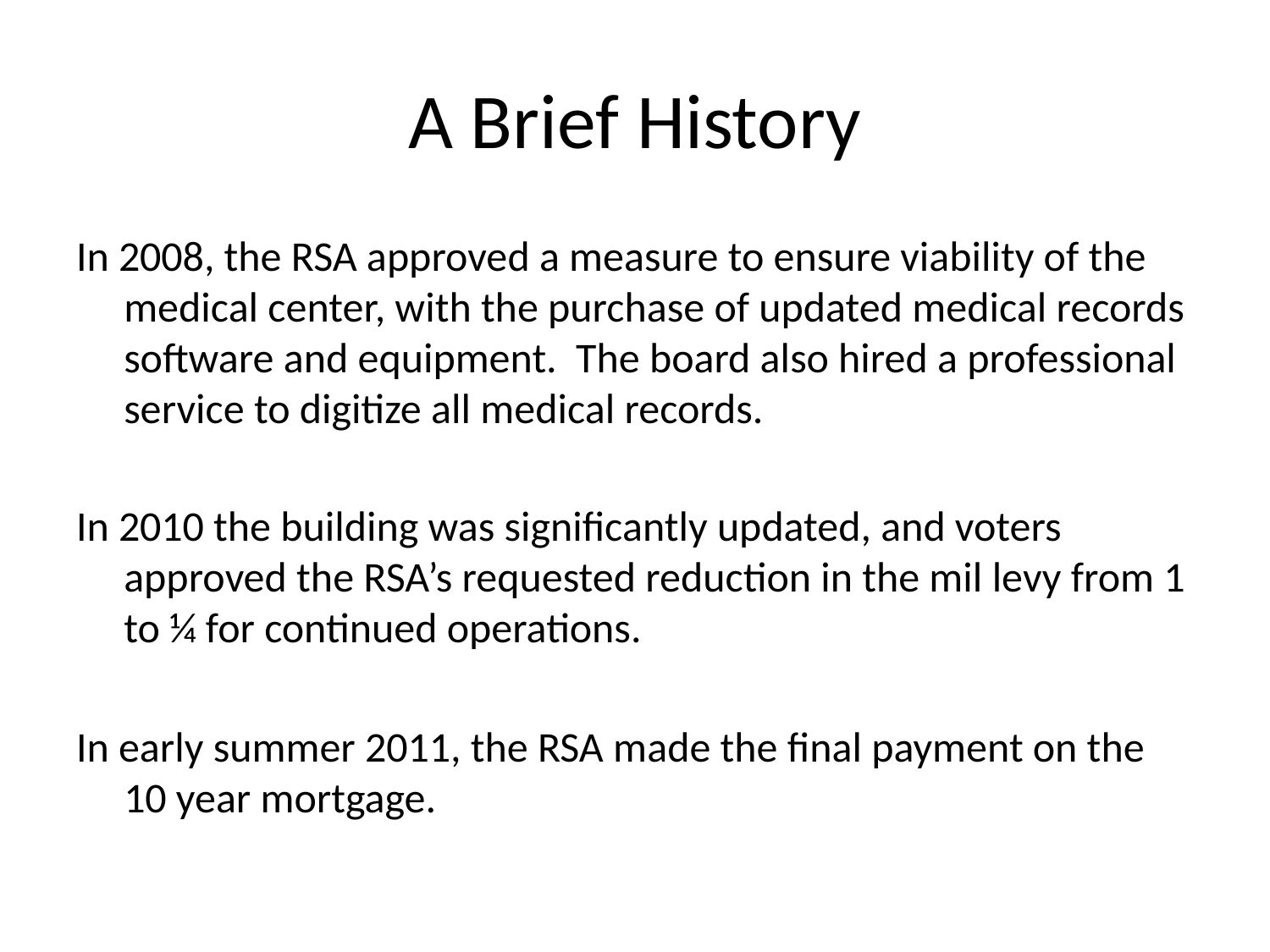

# A Brief History
In 2008, the RSA approved a measure to ensure viability of the medical center, with the purchase of updated medical records software and equipment.  The board also hired a professional service to digitize all medical records.

In 2010 the building was significantly updated, and voters approved the RSA’s requested reduction in the mil levy from 1 to ¼ for continued operations.

In early summer 2011, the RSA made the final payment on the 10 year mortgage.